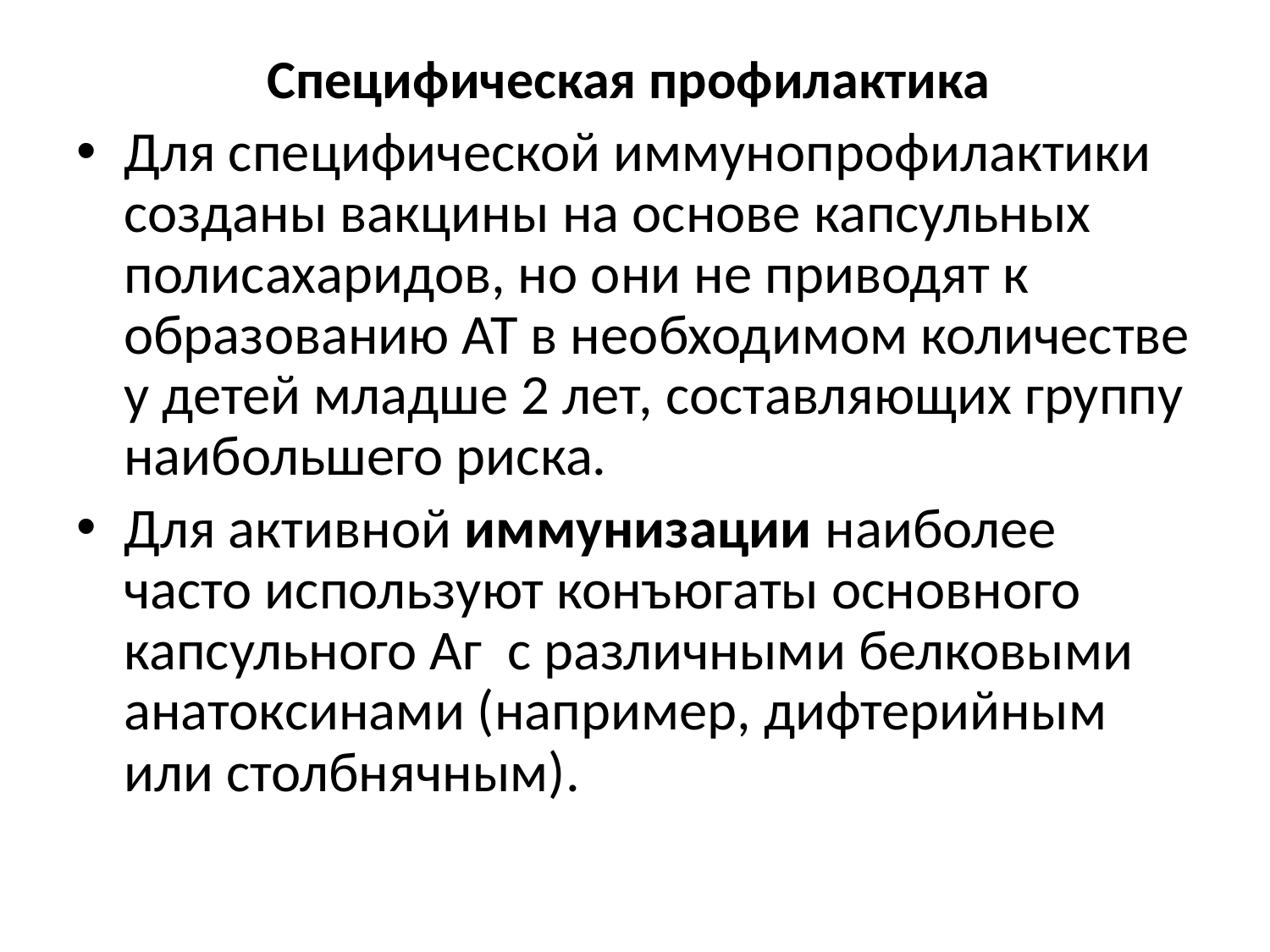

# Специфическая профилактика
Для специфической иммунопрофилактики созданы вакцины на основе капсульных полисахаридов, но они не приводят к образованию AT в необходимом количестве у детей младше 2 лет, составляющих группу наибольшего риска.
Для активной иммунизации наиболее часто используют конъюгаты основного капсульного Аг  с различными белковыми анатоксинами (например, дифтерийным или столбнячным).